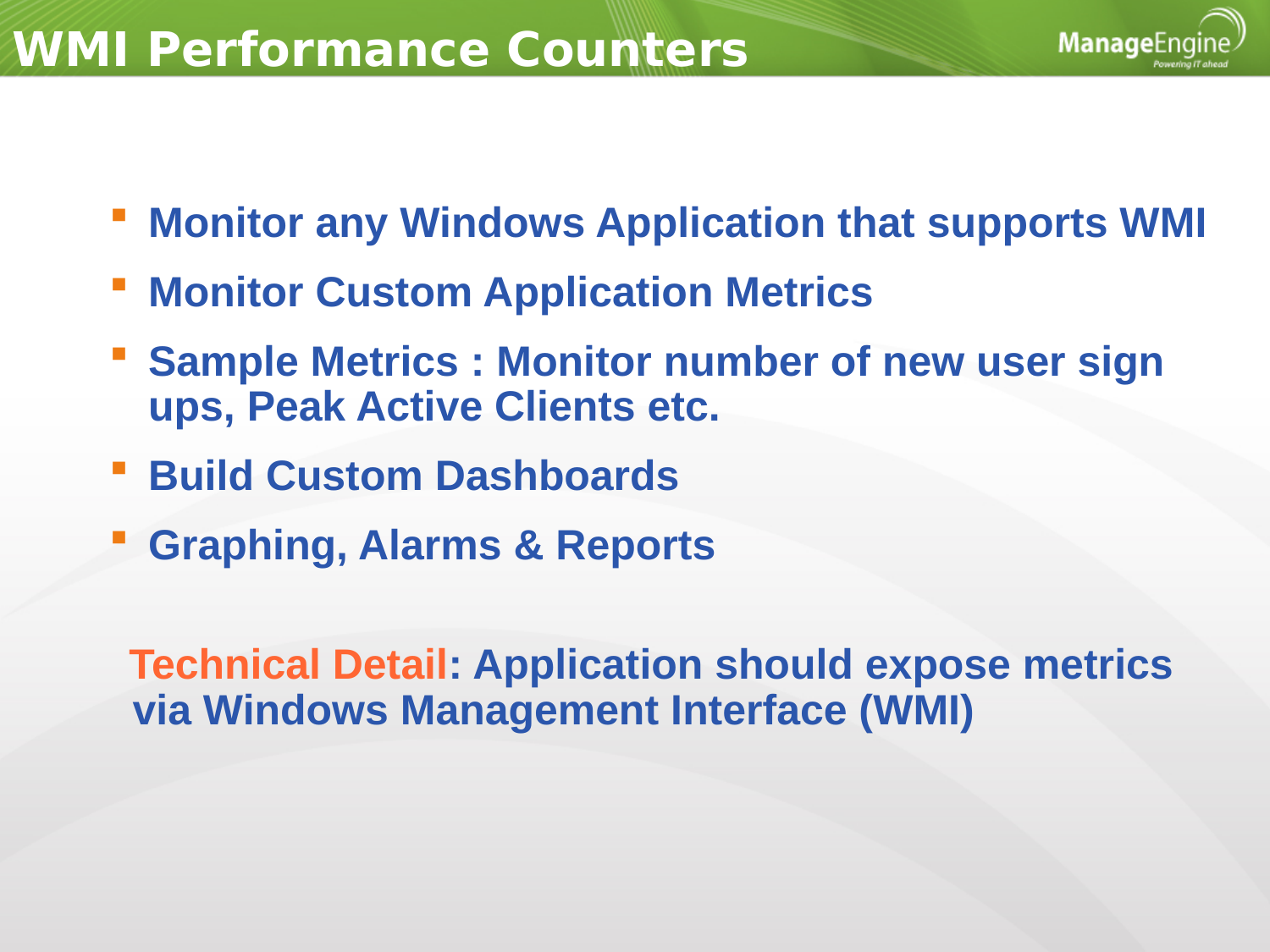

WMI Performance Counters
Monitor any Windows Application that supports WMI
Monitor Custom Application Metrics
Sample Metrics : Monitor number of new user sign ups, Peak Active Clients etc.
Build Custom Dashboards
Graphing, Alarms & Reports
   Technical Detail: Application should expose metrics via Windows Management Interface (WMI)